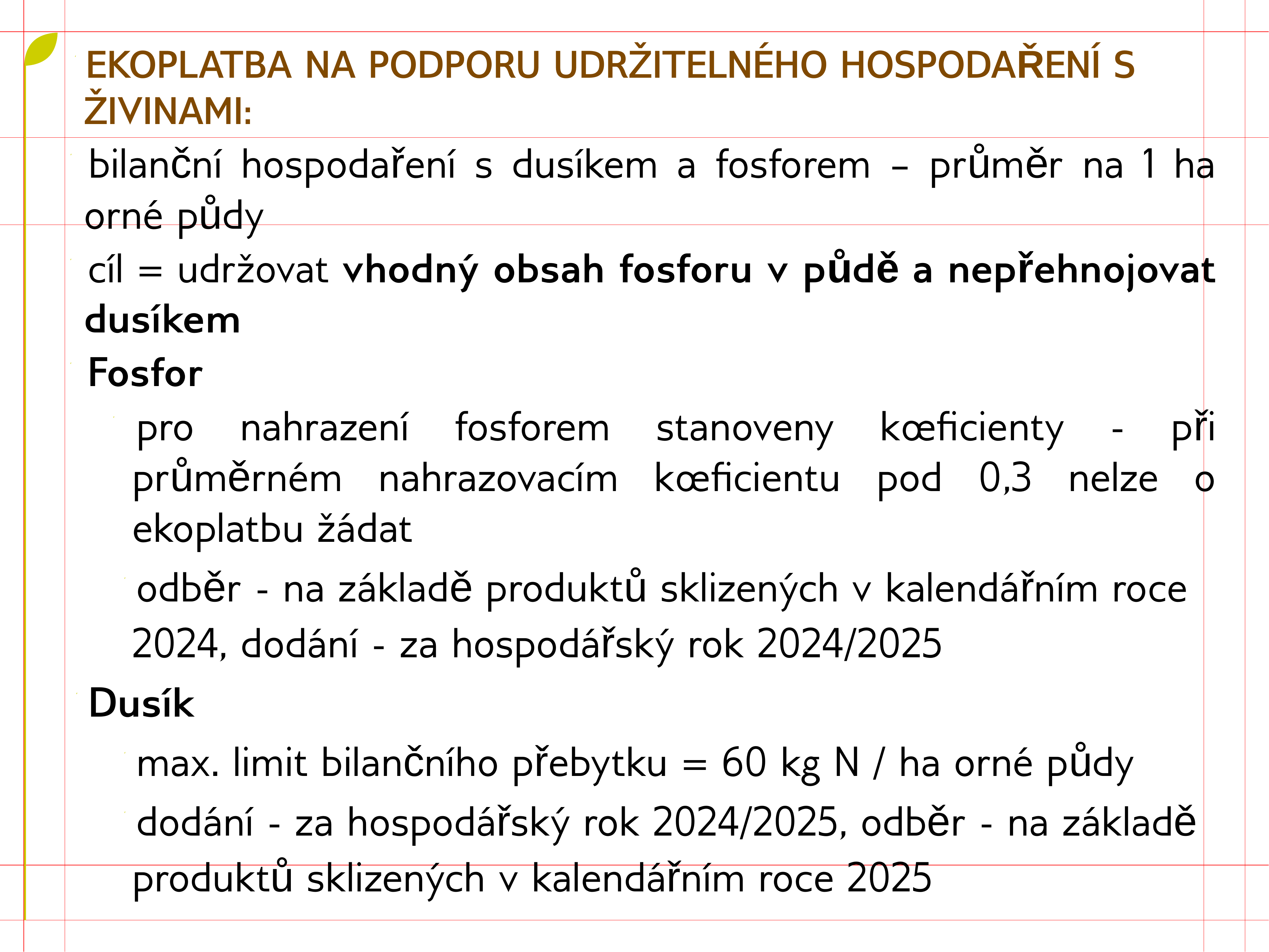

Ekoplatba na podporu udržitelného hospodaření s živinami:
bilanční hospodaření s dusíkem a fosforem – průměr na 1 ha orné půdy
cíl = udržovat vhodný obsah fosforu v půdě a nepřehnojovat dusíkem
Fosfor
pro nahrazení fosforem stanoveny koeficienty - při průměrném nahrazovacím koeficientu pod 0,3 nelze o ekoplatbu žádat
odběr - na základě produktů sklizených v kalendářním roce 2024, dodání - za hospodářský rok 2024/2025
Dusík
max. limit bilančního přebytku = 60 kg N / ha orné půdy
dodání - za hospodářský rok 2024/2025, odběr - na základě produktů sklizených v kalendářním roce 2025